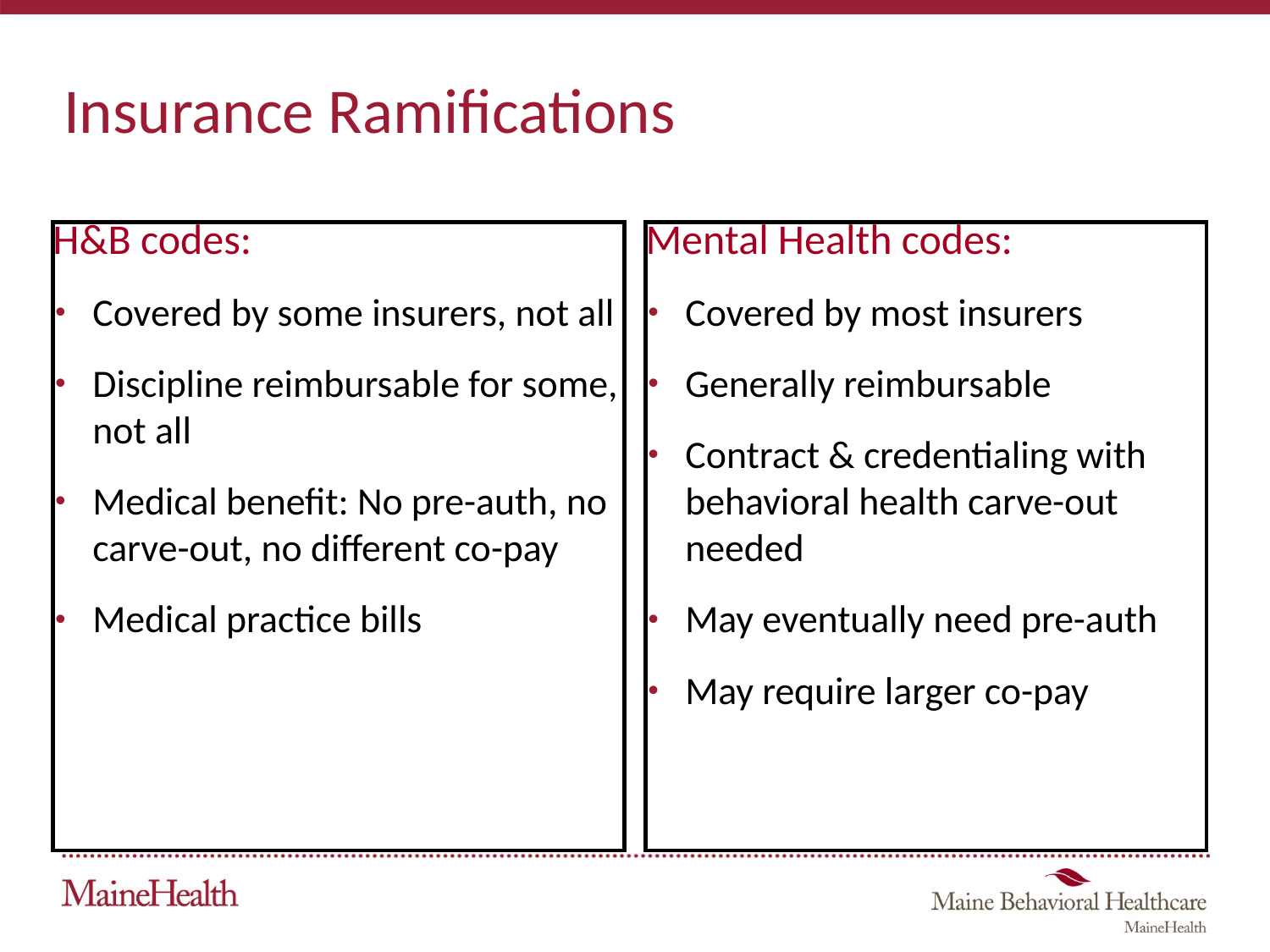

Insurance Ramifications
H&B codes:
Covered by some insurers, not all
Discipline reimbursable for some, not all
Medical benefit: No pre-auth, no carve-out, no different co-pay
Medical practice bills
Mental Health codes:
Covered by most insurers
Generally reimbursable
Contract & credentialing with behavioral health carve-out needed
May eventually need pre-auth
May require larger co-pay